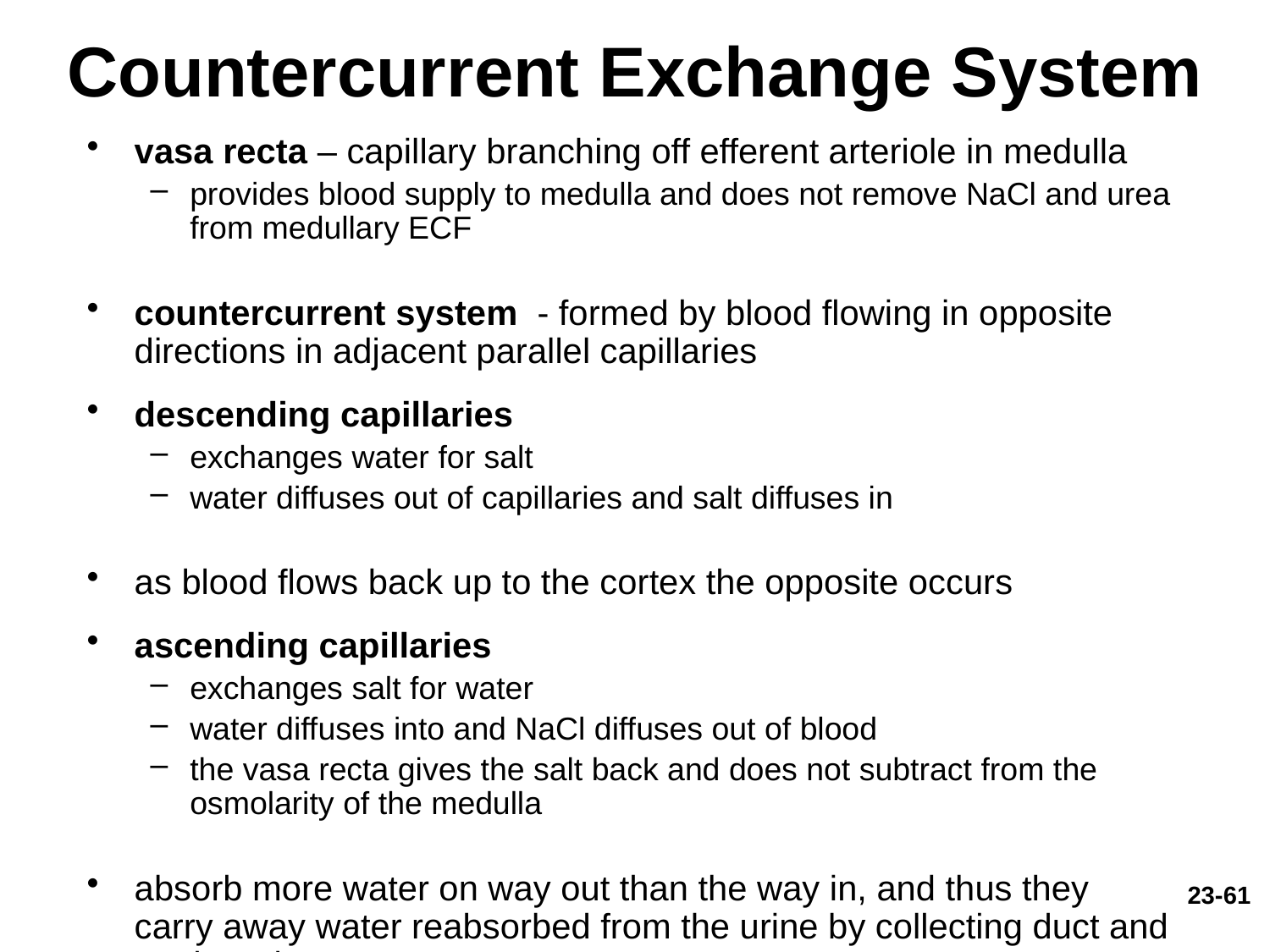

# Countercurrent Exchange System
vasa recta – capillary branching off efferent arteriole in medulla
provides blood supply to medulla and does not remove NaCl and urea from medullary ECF

countercurrent system  - formed by blood flowing in opposite directions in adjacent parallel capillaries

descending capillaries
exchanges water for salt
water diffuses out of capillaries and salt diffuses in

as blood flows back up to the cortex the opposite occurs

ascending capillaries
exchanges salt for water
water diffuses into and NaCl diffuses out of blood
the vasa recta gives the salt back and does not subtract from the osmolarity of the medulla

absorb more water on way out than the way in, and thus they carry away water reabsorbed from the urine by collecting duct and nephron loop

23-61